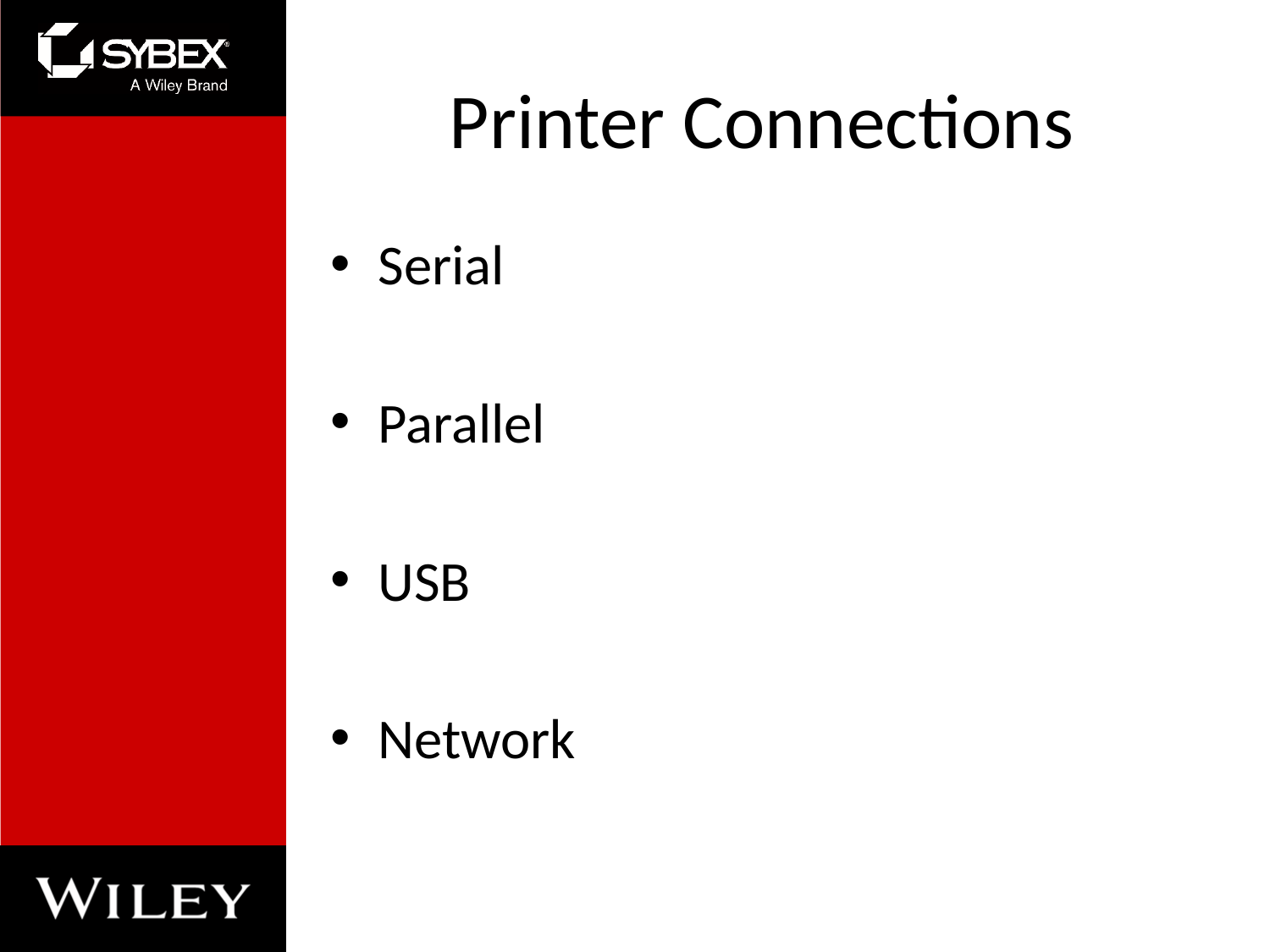

# Printer Connections
Serial

Parallel

USB

Network